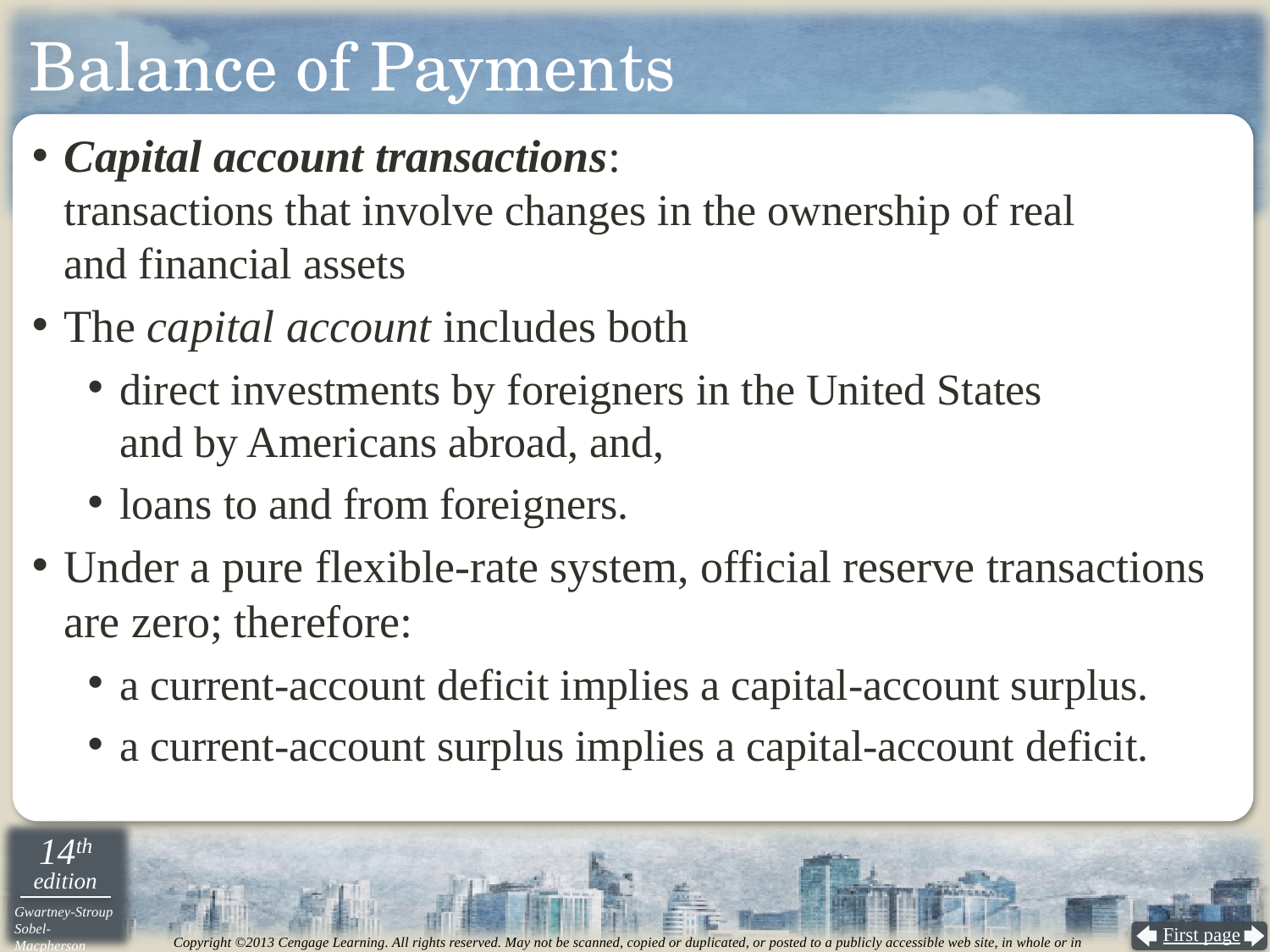

# Balance of Payments

Capital account transactions:
transactions that involve changes in the ownership of real
and financial assets
The capital account includes both
direct investments by foreigners in the United States
and by Americans abroad, and,
loans to and from foreigners.
Under a pure flexible-rate system, official reserve transactions are zero; therefore:
a current-account deficit implies a capital-account surplus.
a current-account surplus implies a capital-account deficit.